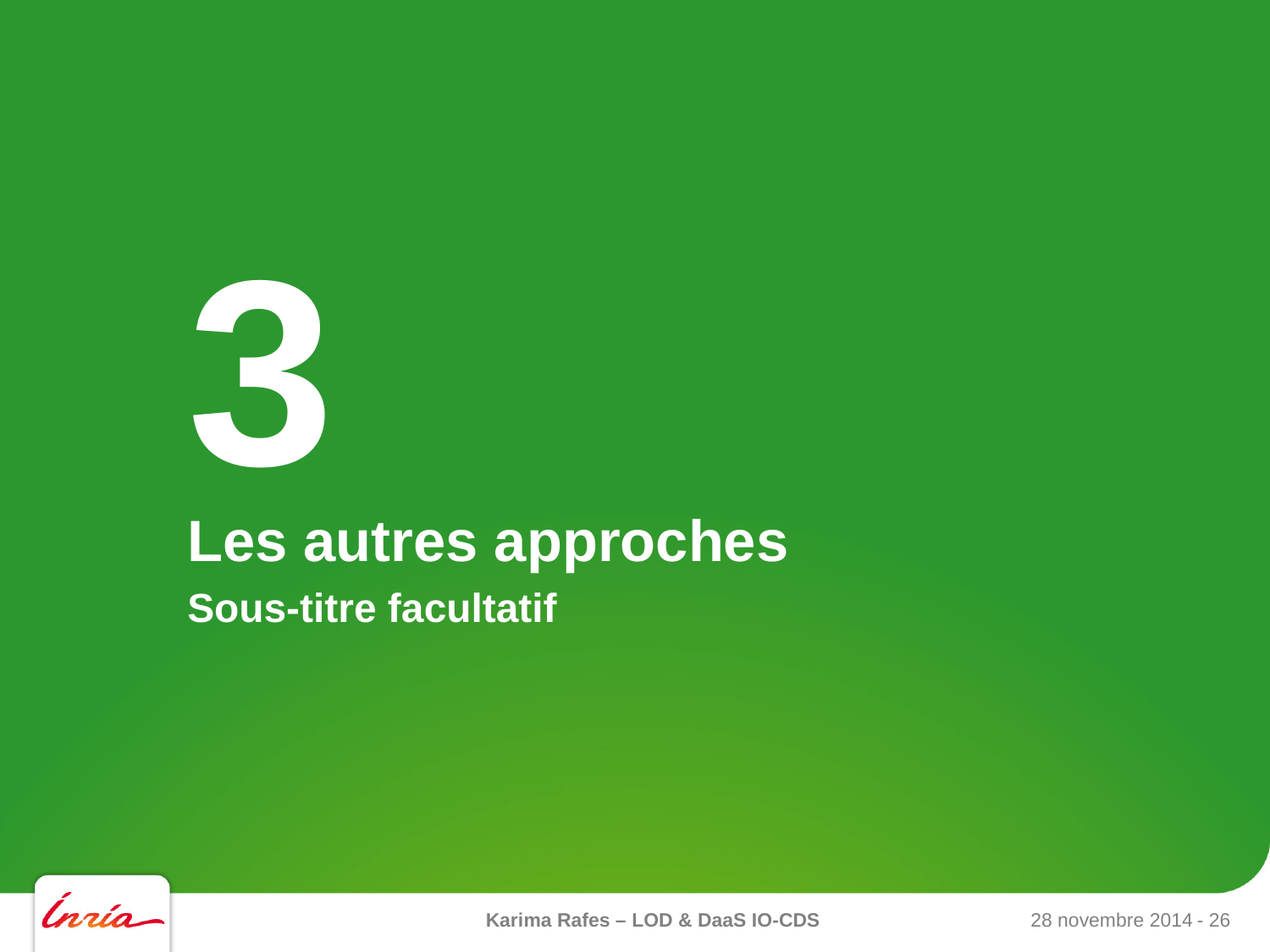

3
# Les autres approches
Sous-titre facultatif
Karima Rafes – LOD & DaaS IO-CDS
28 novembre 2014
- 26